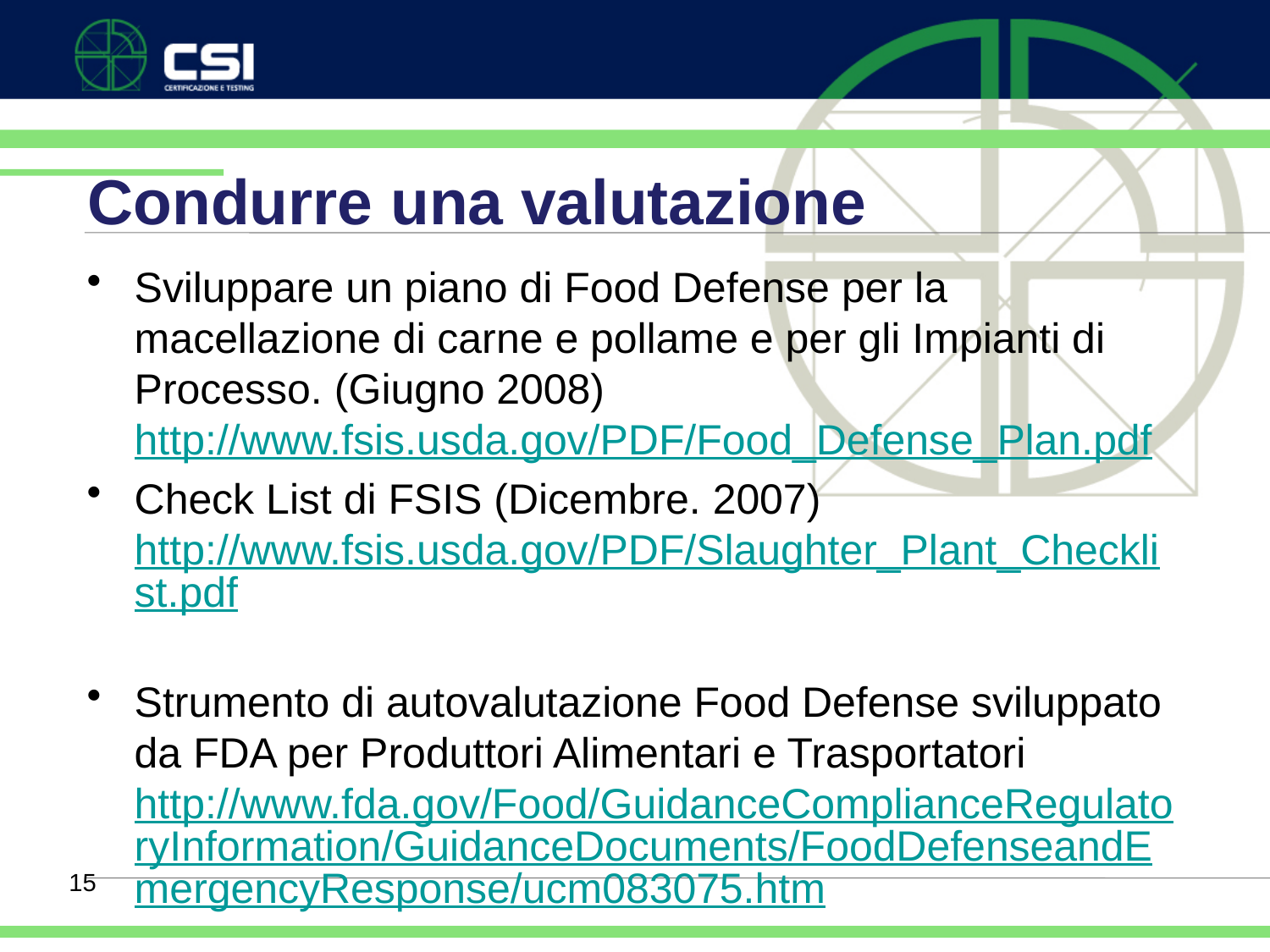

# Condurre una valutazione
Sviluppare un piano di Food Defense per la macellazione di carne e pollame e per gli Impianti di Processo. (Giugno 2008) http://www.fsis.usda.gov/PDF/Food_Defense_Plan.pdf
Check List di FSIS (Dicembre. 2007) http://www.fsis.usda.gov/PDF/Slaughter_Plant_Checklist.pdf
Strumento di autovalutazione Food Defense sviluppato da FDA per Produttori Alimentari e Trasportatori http://www.fda.gov/Food/GuidanceComplianceRegulatoryInformation/GuidanceDocuments/FoodDefenseandEmergencyResponse/ucm083075.htm
15